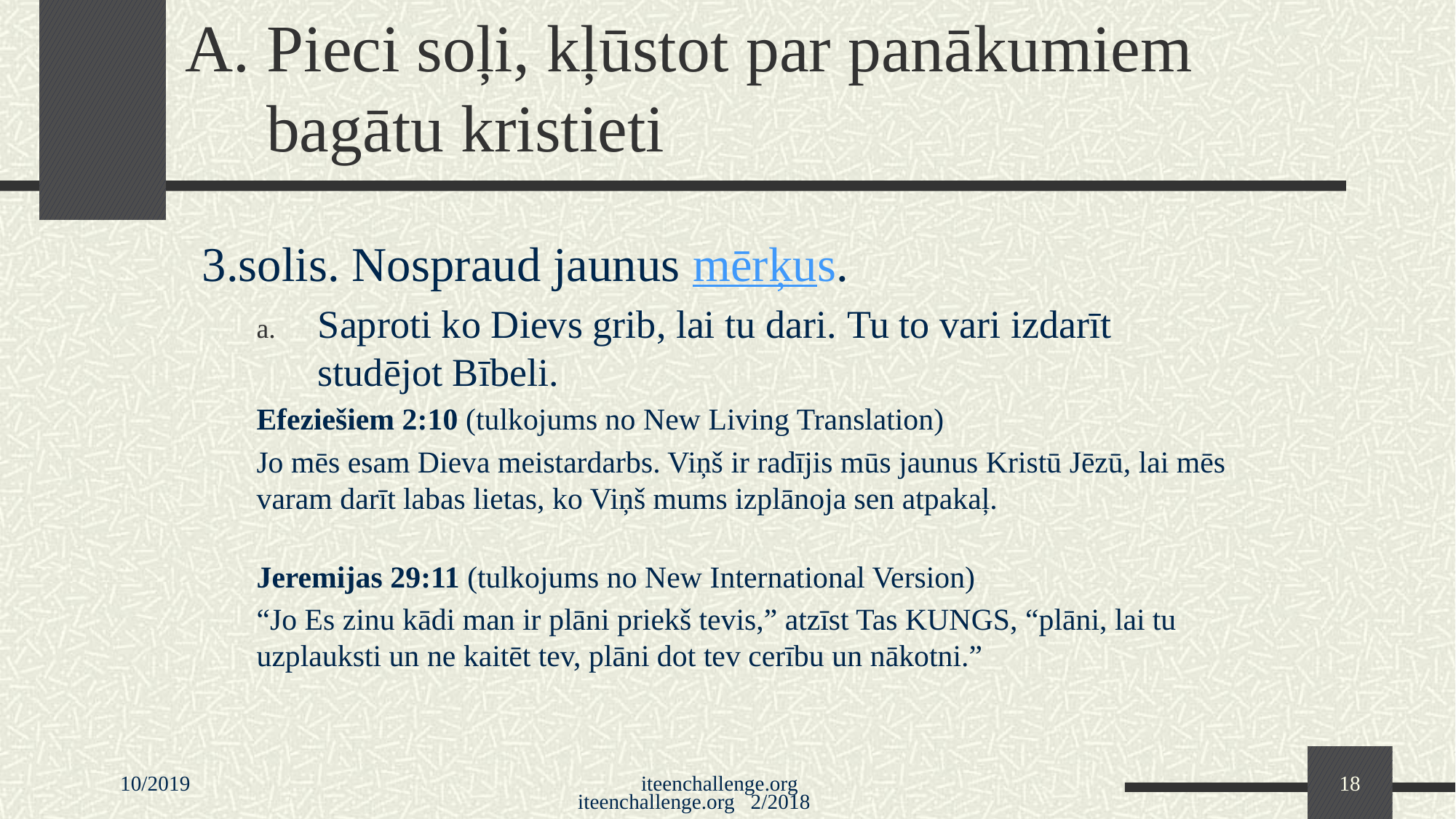

# A. Pieci soļi, kļūstot par panākumiem bagātu kristieti
3.solis. Nospraud jaunus mērķus.
Saproti ko Dievs grib, lai tu dari. Tu to vari izdarīt studējot Bībeli.
Efeziešiem 2:10 (tulkojums no New Living Translation)
Jo mēs esam Dieva meistardarbs. Viņš ir radījis mūs jaunus Kristū Jēzū, lai mēs varam darīt labas lietas, ko Viņš mums izplānoja sen atpakaļ.
Jeremijas 29:11 (tulkojums no New International Version)
“Jo Es zinu kādi man ir plāni priekš tevis,” atzīst Tas KUNGS, “plāni, lai tu uzplauksti un ne kaitēt tev, plāni dot tev cerību un nākotni.”
10/2019
iteenchallenge.org
18
iteenchallenge.org   2/2018